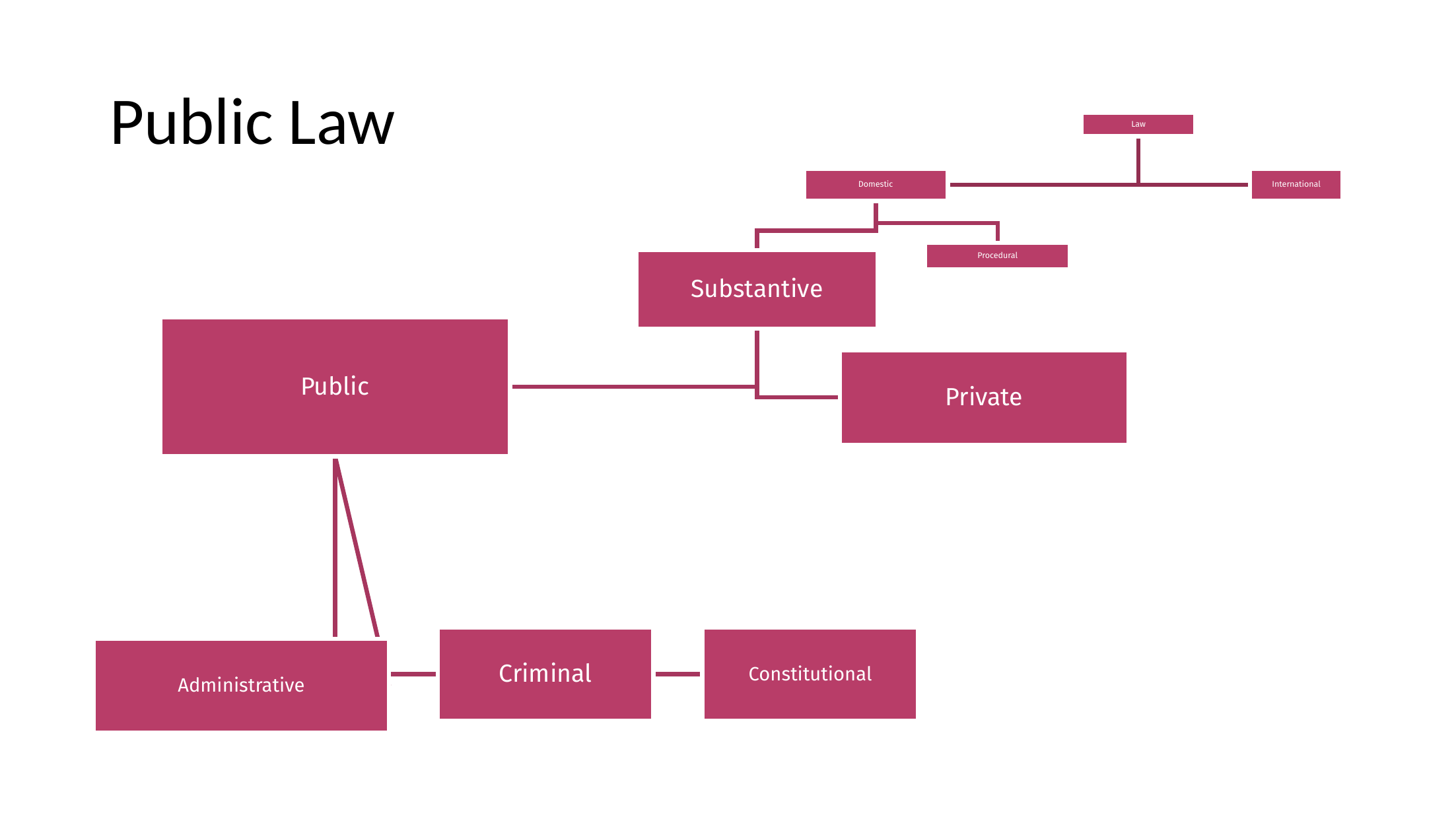

# Public Law
Law

Domestic
International

Procedural
Substantive
Public

Private

Criminal
Constitutional
Administrative